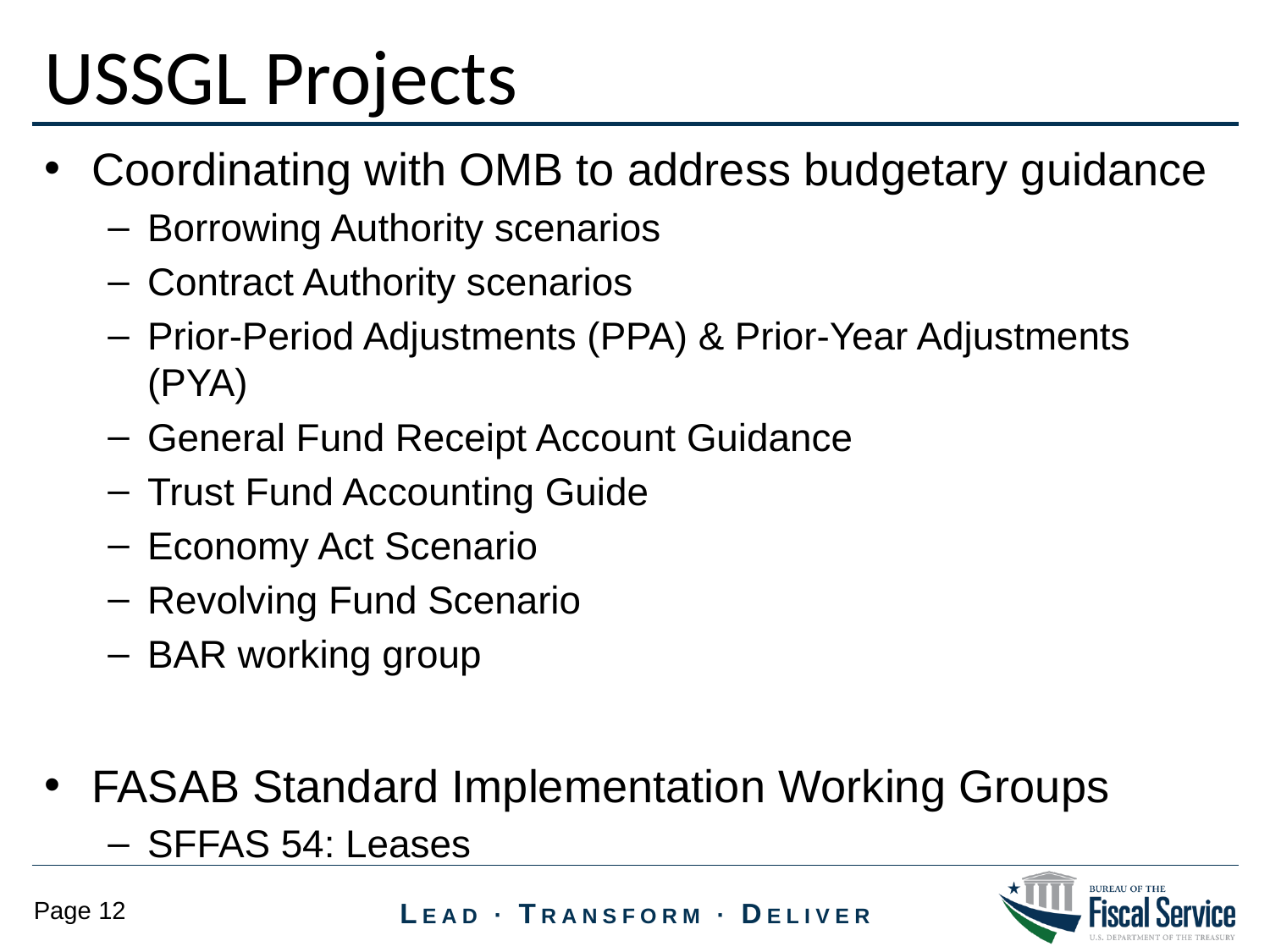

USSGL Projects
Coordinating with OMB to address budgetary guidance
Borrowing Authority scenarios
Contract Authority scenarios
Prior-Period Adjustments (PPA) & Prior-Year Adjustments (PYA)
General Fund Receipt Account Guidance
Trust Fund Accounting Guide
Economy Act Scenario
Revolving Fund Scenario
BAR working group

FASAB Standard Implementation Working Groups
SFFAS 54: Leases